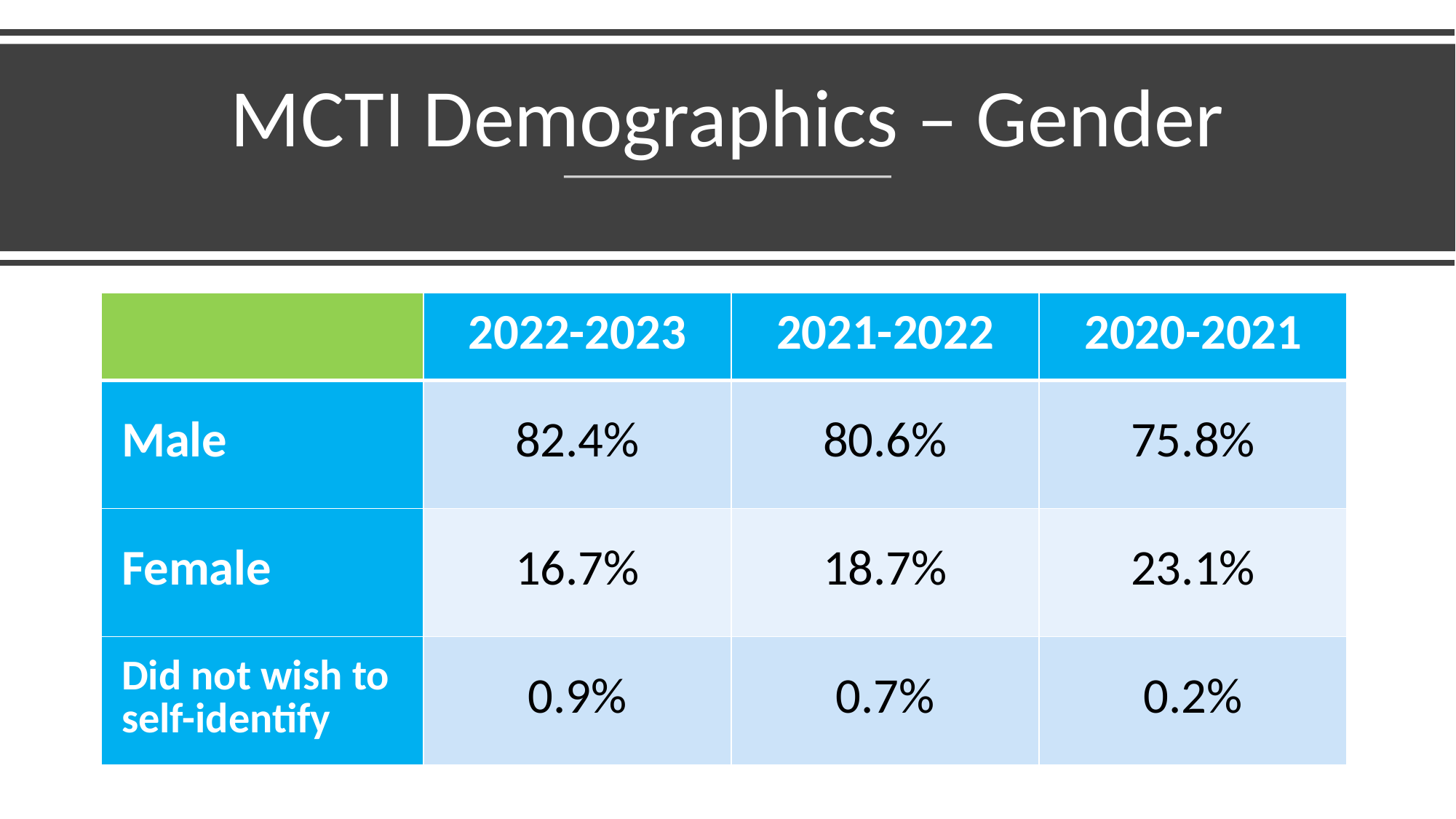

# MCTI Demographics – Gender
|  | 2022-2023 | 2021-2022 | 2020-2021 |
| --- | --- | --- | --- |
| Male | 82.4% | 80.6% | 75.8% |
| Female | 16.7% | 18.7% | 23.1% |
| Did not wish to self-identify | 0.9% | 0.7% | 0.2% |